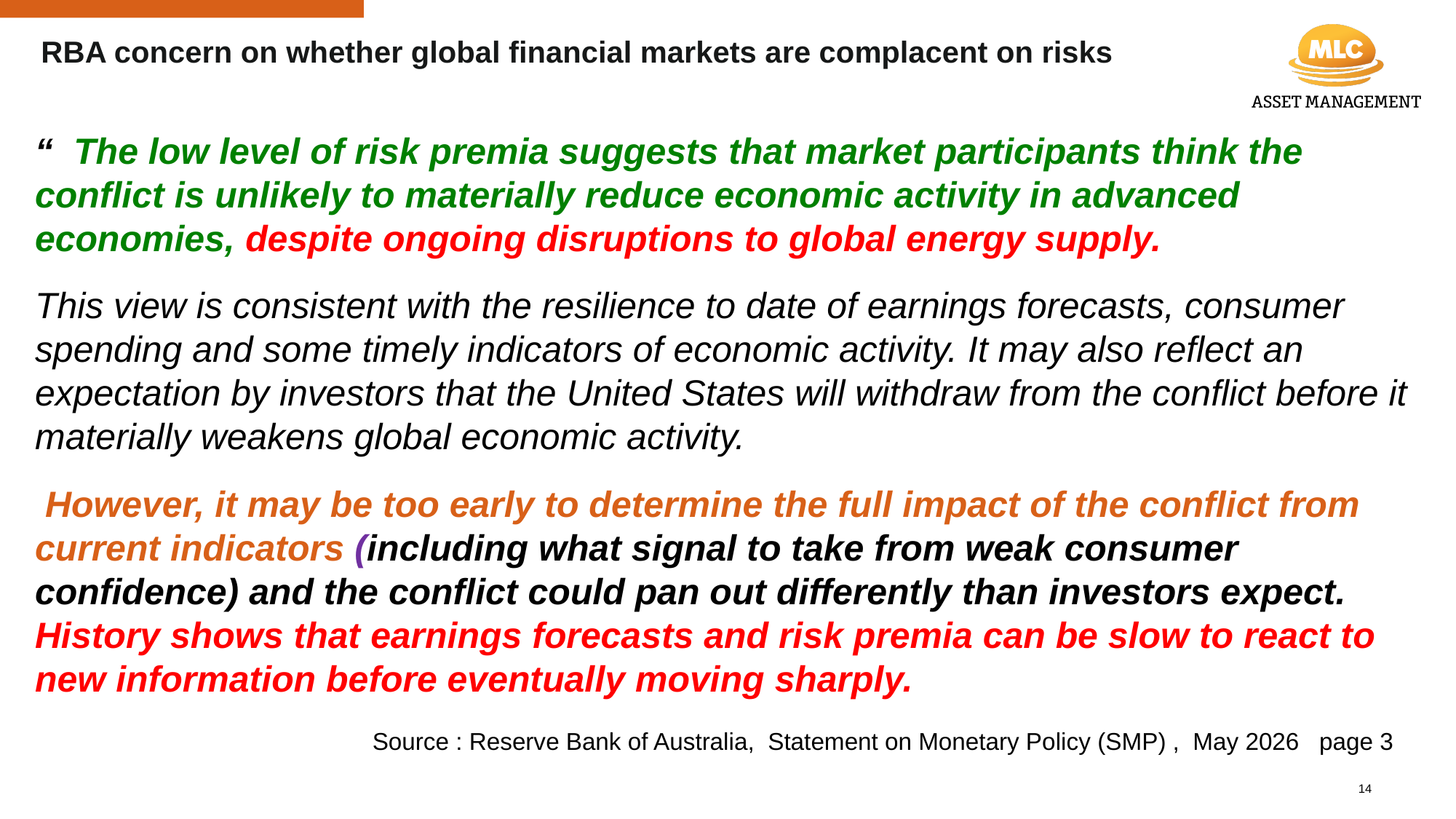

# RBA concern on whether global financial markets are complacent on risks
“  The low level of risk premia suggests that market participants think the conflict is unlikely to materially reduce economic activity in advanced economies, despite ongoing disruptions to global energy supply.

This view is consistent with the resilience to date of earnings forecasts, consumer spending and some timely indicators of economic activity. It may also reflect an expectation by investors that the United States will withdraw from the conflict before it materially weakens global economic activity.

 However, it may be too early to determine the full impact of the conflict from current indicators (including what signal to take from weak consumer confidence) and the conflict could pan out differently than investors expect. History shows that earnings forecasts and risk premia can be slow to react to new information before eventually moving sharply.

Source : Reserve Bank of Australia,  Statement on Monetary Policy (SMP) ,  May 2026   page 3

14